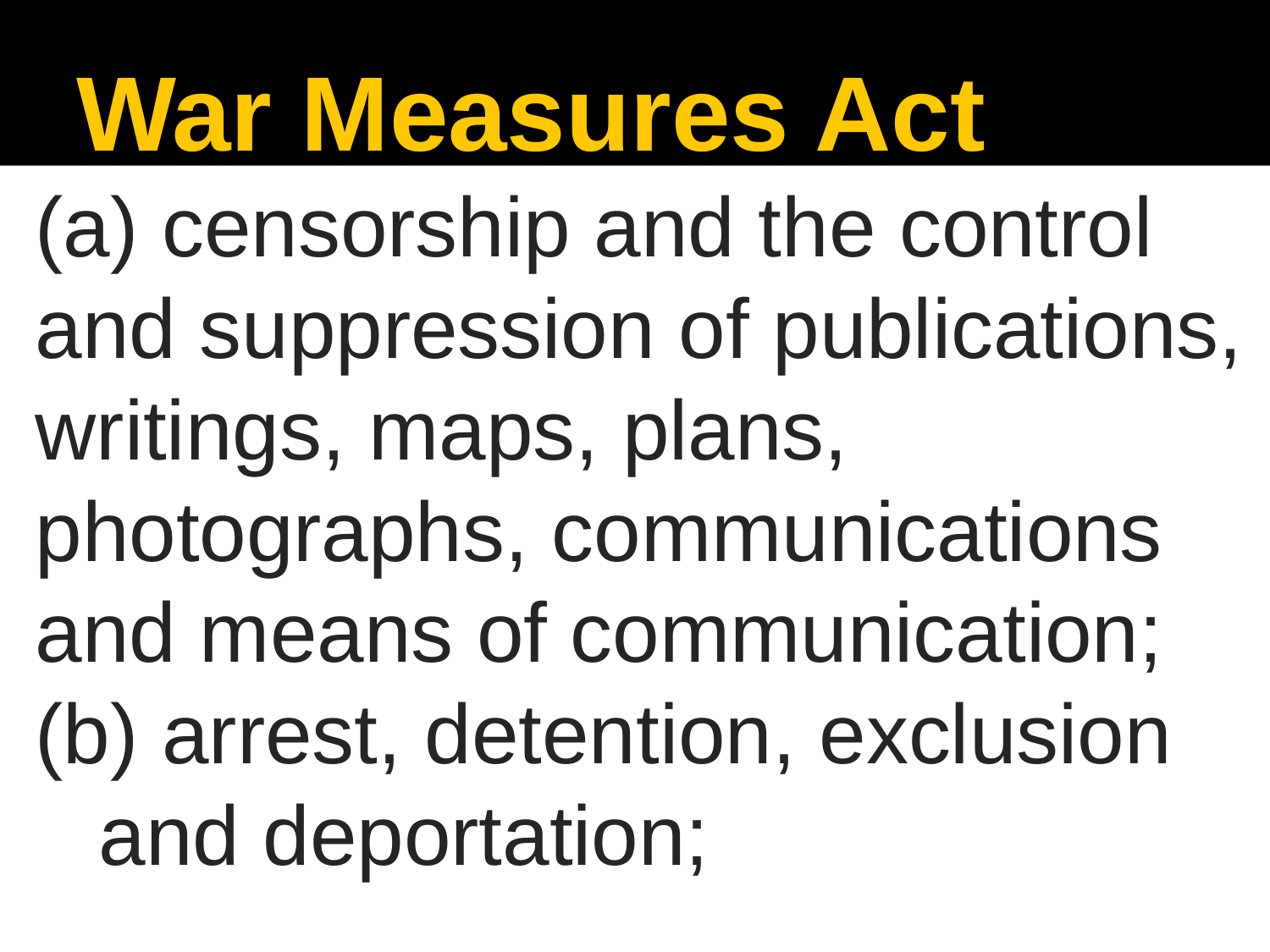

# War Measures Act
(a) censorship and the control and suppression of publications, writings, maps, plans, photographs, communications and means of communication;
(b) arrest, detention, exclusion and deportation;